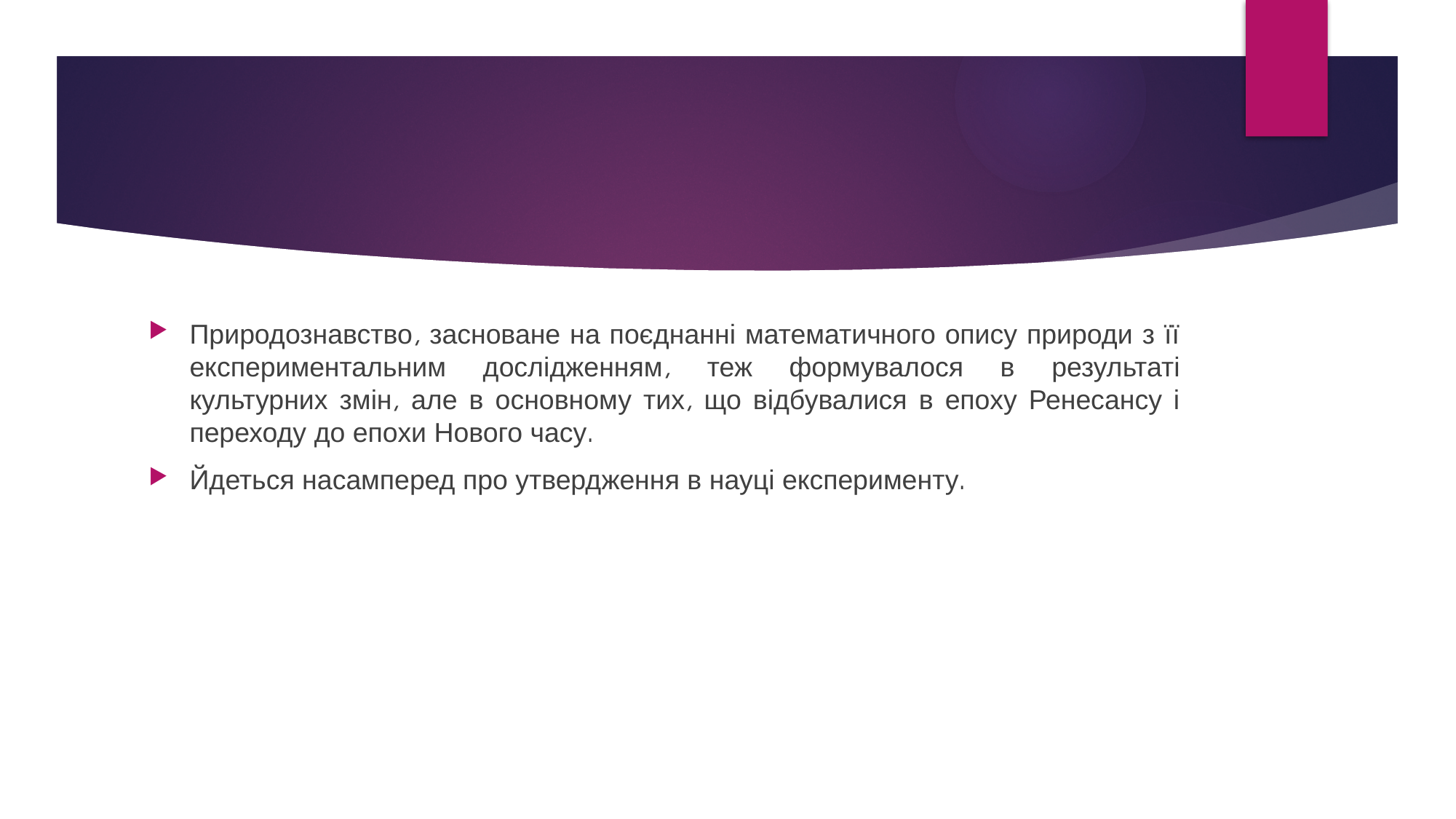

#
Природознавство, засноване на поєднанні математичного опису природи з її експериментальним дослідженням, теж формувалося в результаті культурних змін, але в основному тих, що відбувалися в епоху Ренесансу і переходу до епохи Нового часу.
Йдеться насамперед про утвердження в науці експерименту.